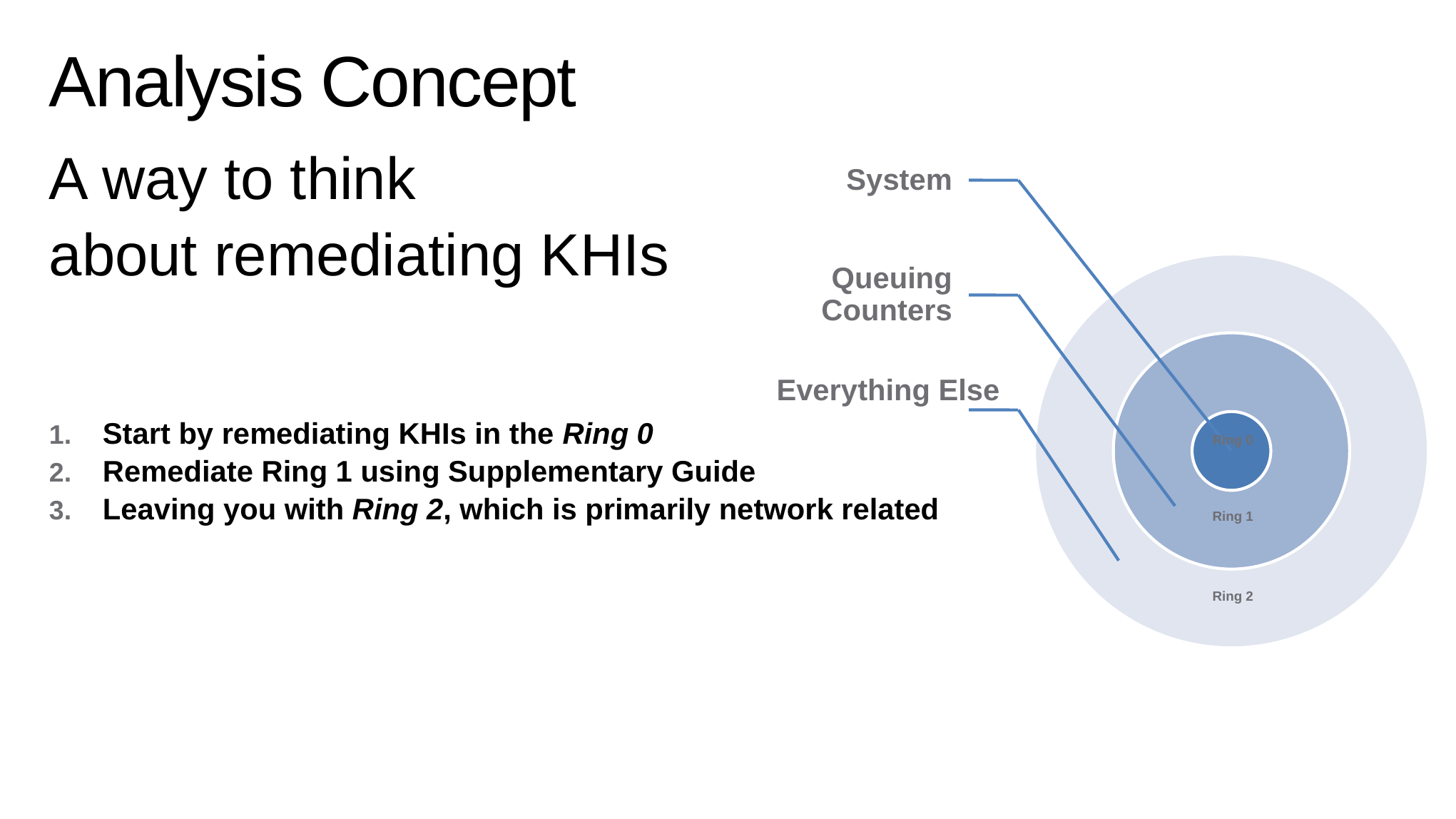

# Analysis Concept
System
Queuing Counters
Everything Else
A way to think
about remediating KHIs

Start by remediating KHIs in the Ring 0
Remediate Ring 1 using Supplementary Guide
Leaving you with Ring 2, which is primarily network related
Ring 0
Ring 1
Ring 2